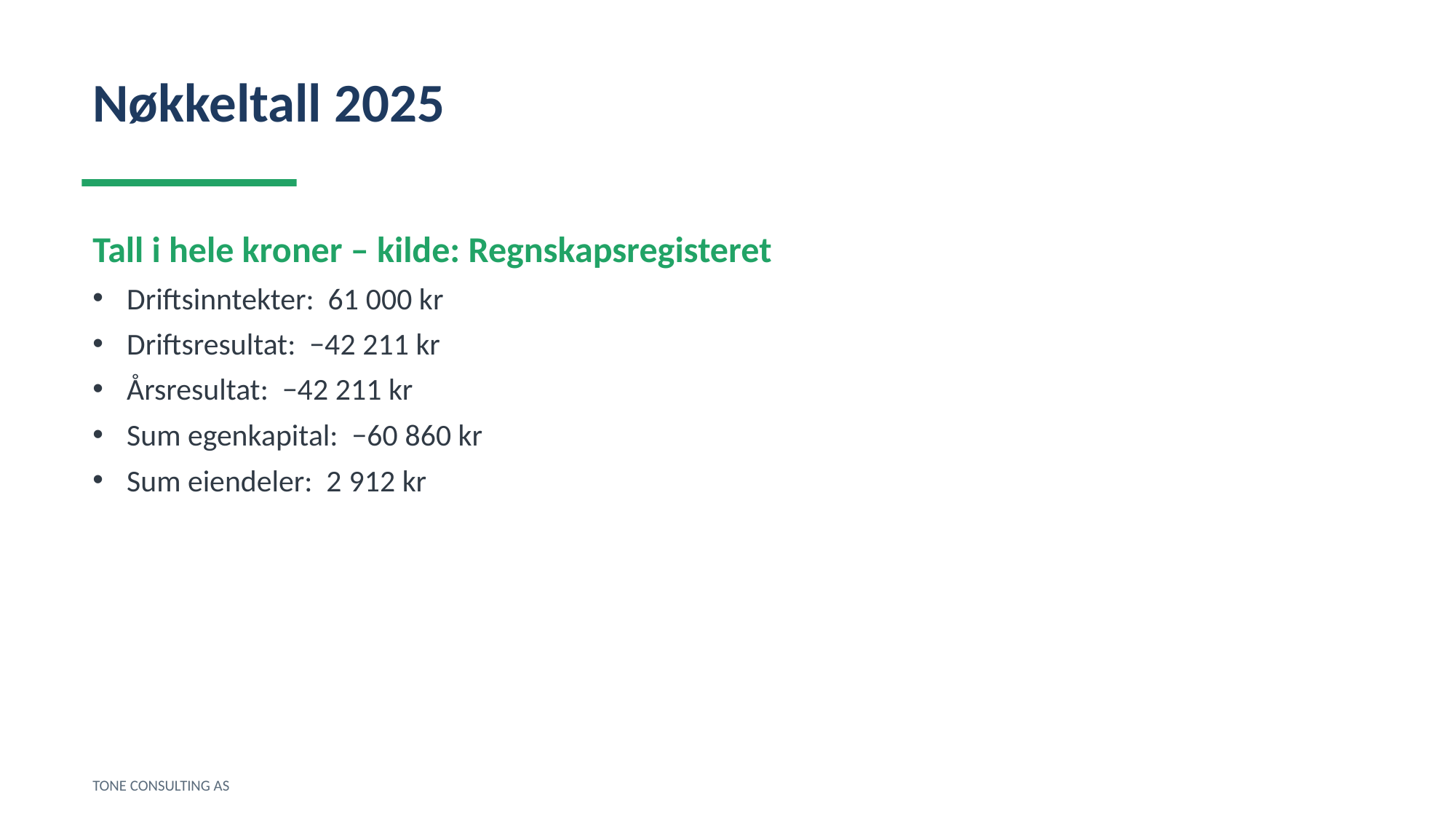

Nøkkeltall 2025

Tall i hele kroner – kilde: Regnskapsregisteret
Driftsinntekter:  61 000 kr
Driftsresultat:  −42 211 kr
Årsresultat:  −42 211 kr
Sum egenkapital:  −60 860 kr
Sum eiendeler:  2 912 kr
TONE CONSULTING AS